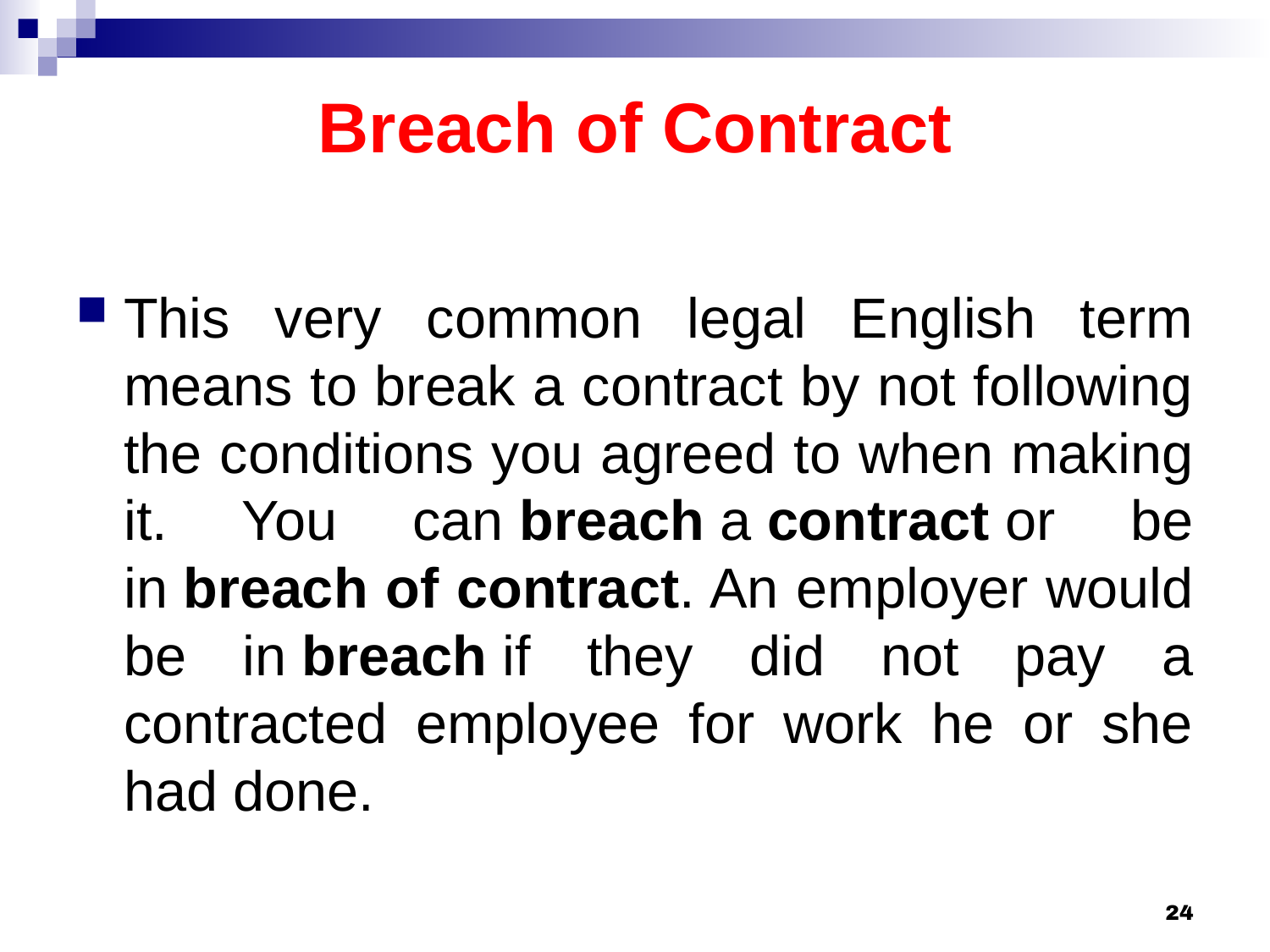

# Breach of Contract
This very common legal English term means to break a contract by not following the conditions you agreed to when making it. You can breach a contract or be in breach of contract. An employer would be in breach if they did not pay a contracted employee for work he or she had done.
24